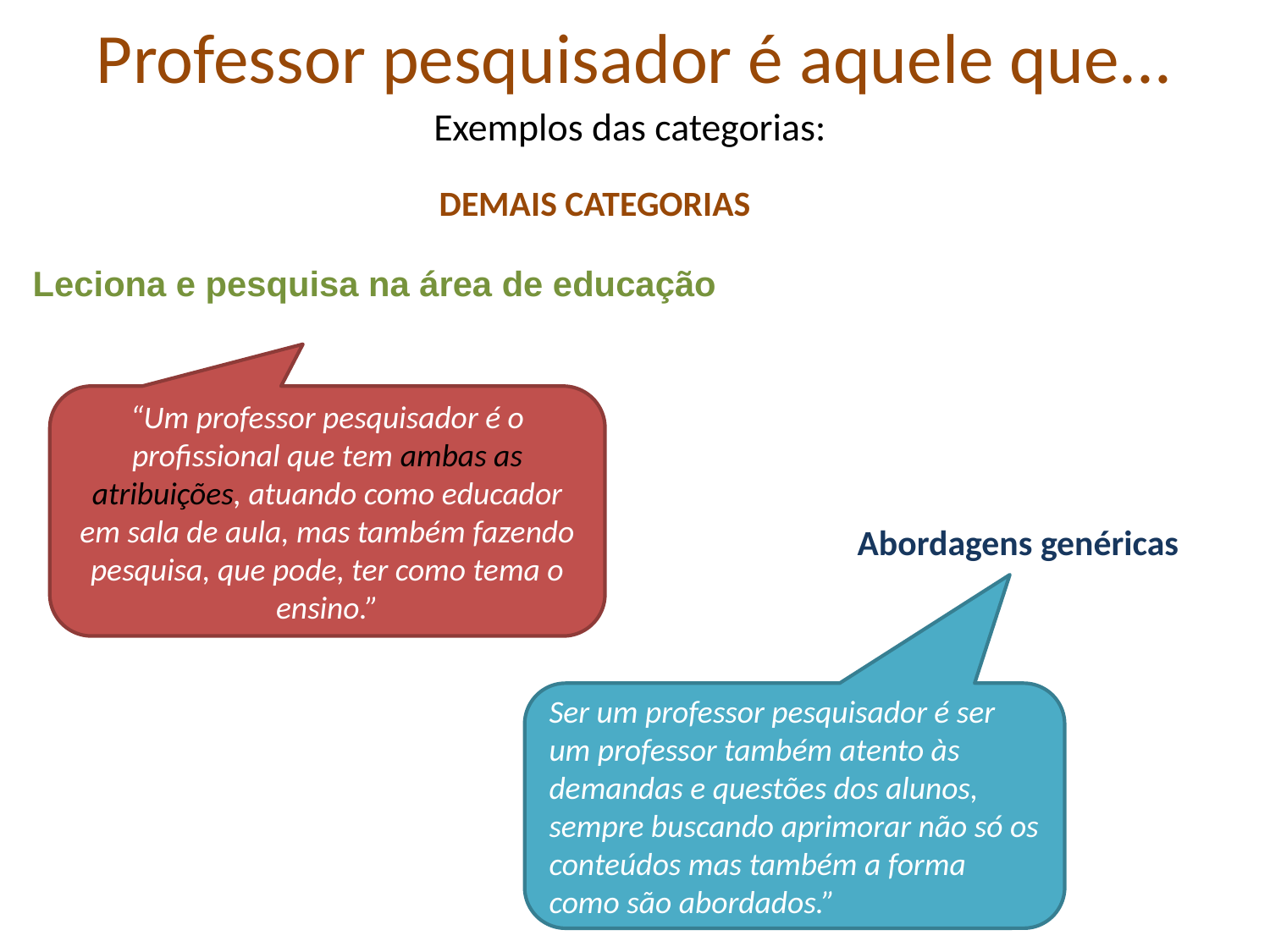

# Professor pesquisador é aquele que...
Exemplos das categorias:
DEMAIS CATEGORIAS
Leciona e pesquisa na área de educação
“Um professor pesquisador é o profissional que tem ambas as atribuições, atuando como educador em sala de aula, mas também fazendo pesquisa, que pode, ter como tema o ensino.”
Abordagens genéricas
Ser um professor pesquisador é ser um professor também atento às demandas e questões dos alunos, sempre buscando aprimorar não só os conteúdos mas também a forma como são abordados.”